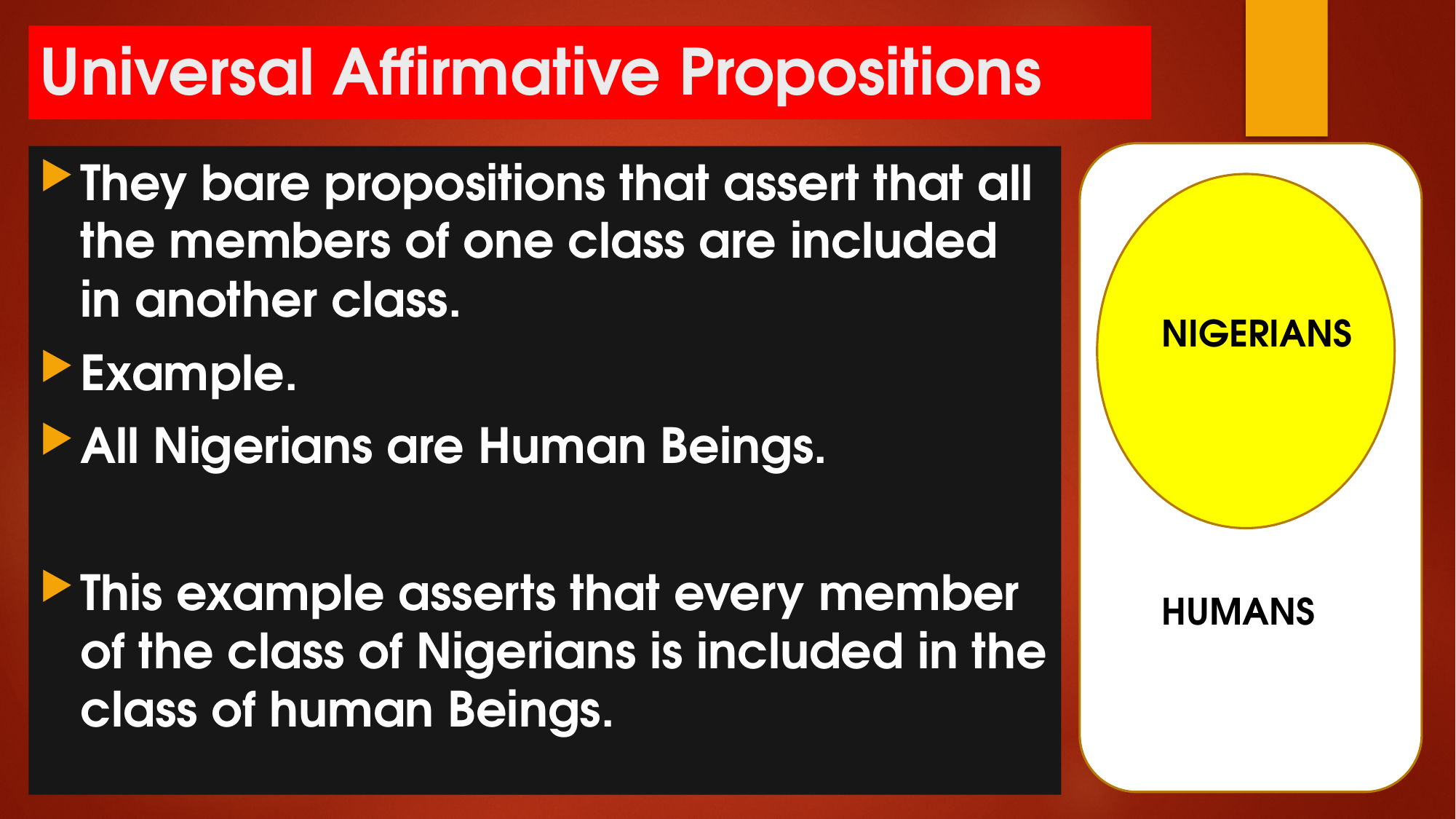

# Universal Affirmative Propositions

They bare propositions that assert that all the members of one class are included in another class.
Example.
All Nigerians are Human Beings.

This example asserts that every member of the class of Nigerians is included in the class of human Beings.

NIGERIANS

HUMANS

HUMANSS